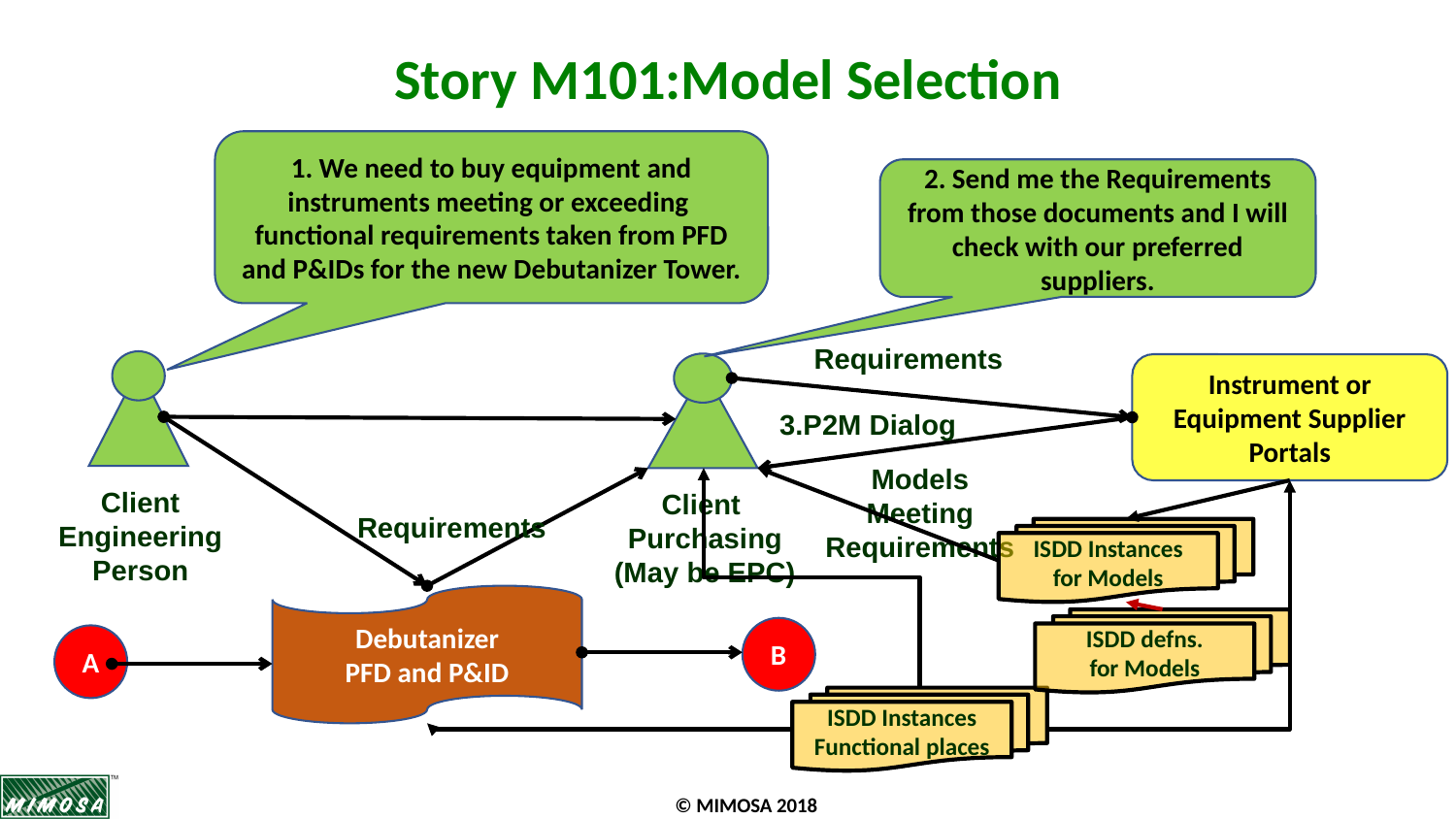

# Story M101:Model Selection
1. We need to buy equipment and instruments meeting or exceeding  functional requirements taken from PFD and P&IDs for the new Debutanizer Tower.
2. Send me the Requirements from those documents and I will check with our preferred suppliers.
Requirements

Client Engineering Person

Client
Purchasing
(May be EPC)
Instrument or Equipment Supplier Portals
3.P2M Dialog
Models Meeting Requirements
Requirements
ISDD Instances
for Models
Debutanizer
PFD and P&ID
ISDD defns.
for Models
B
A
ISDD Instances
Functional places